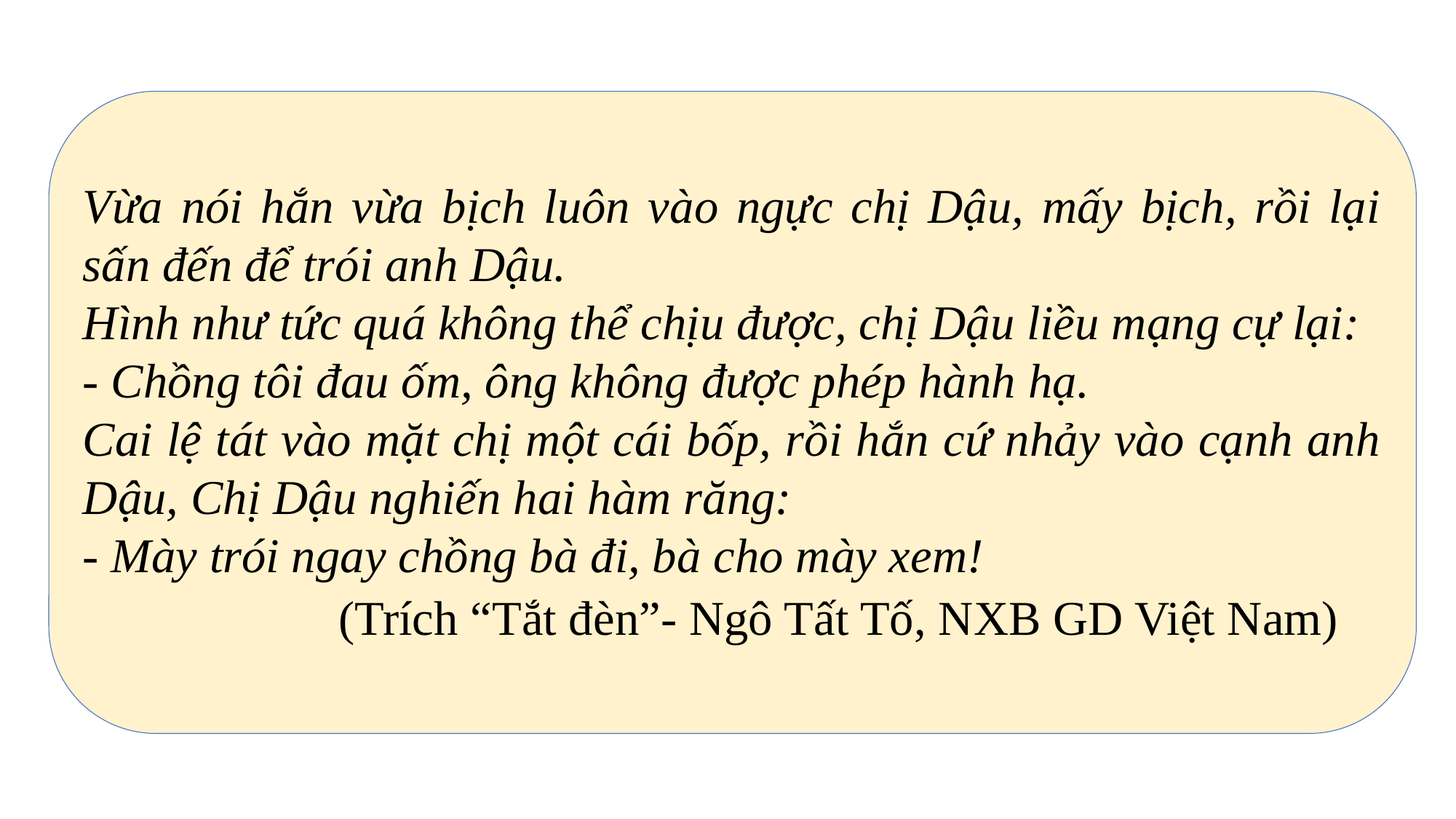

Vừa nói hắn vừa bịch luôn vào ngực chị Dậu, mấy bịch, rồi lại sấn đến để trói anh Dậu.
Hình như tức quá không thể chịu được, chị Dậu liều mạng cự lại:
- Chồng tôi đau ốm, ông không được phép hành hạ.
Cai lệ tát vào mặt chị một cái bốp, rồi hắn cứ nhảy vào cạnh anh Dậu, Chị Dậu nghiến hai hàm răng:
- Mày trói ngay chồng bà đi, bà cho mày xem!
                     (Trích “Tắt đèn”- Ngô Tất Tố, NXB GD Việt Nam)